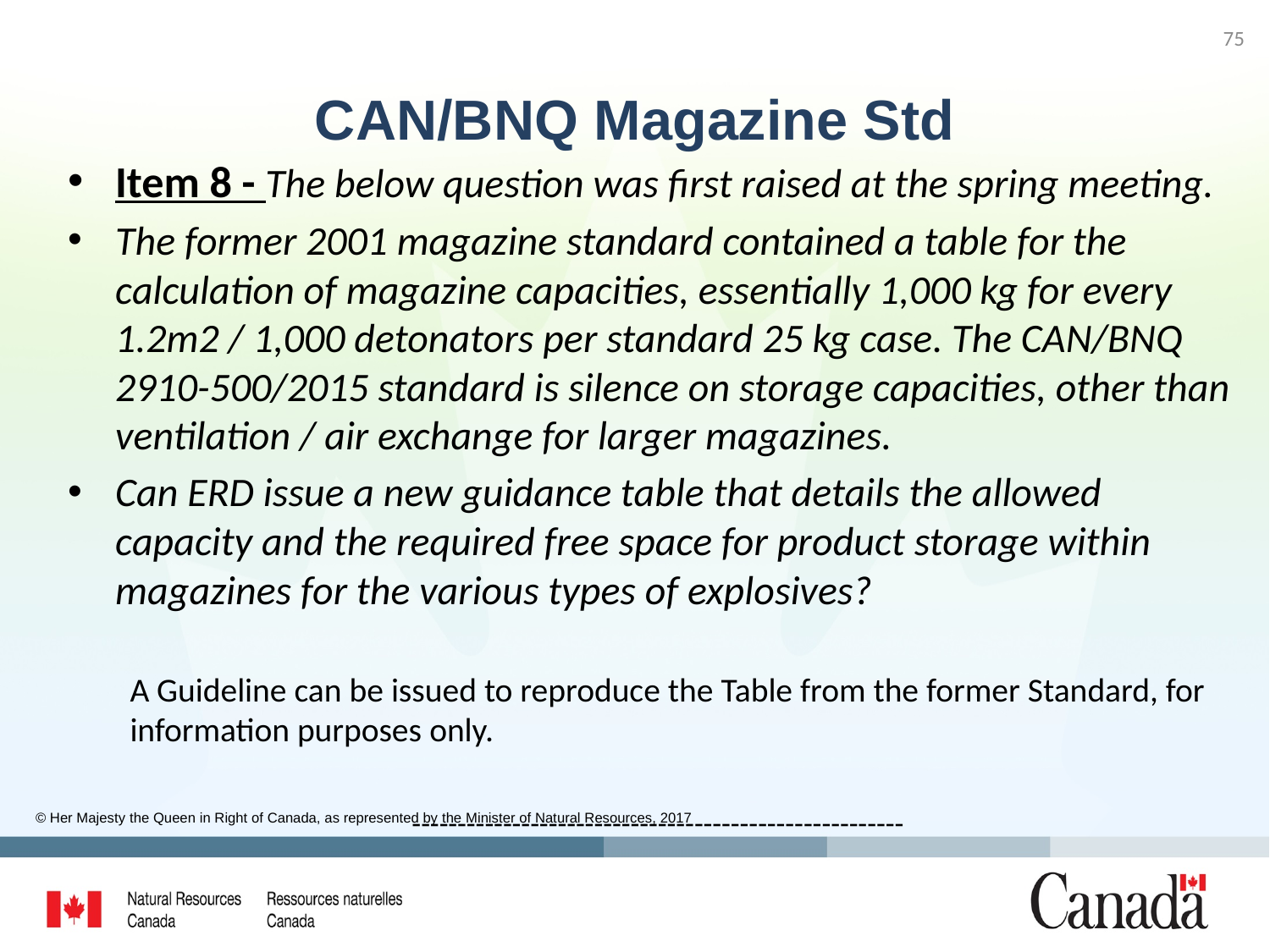

75
# CAN/BNQ Magazine Std

Item 8 - The below question was first raised at the spring meeting.
The former 2001 magazine standard contained a table for the calculation of magazine capacities, essentially 1,000 kg for every 1.2m2 / 1,000 detonators per standard 25 kg case. The CAN/BNQ 2910-500/2015 standard is silence on storage capacities, other than ventilation / air exchange for larger magazines.
Can ERD issue a new guidance table that details the allowed capacity and the required free space for product storage within magazines for the various types of explosives?

A Guideline can be issued to reproduce the Table from the former Standard, for information purposes only.

------------------------------------------------------